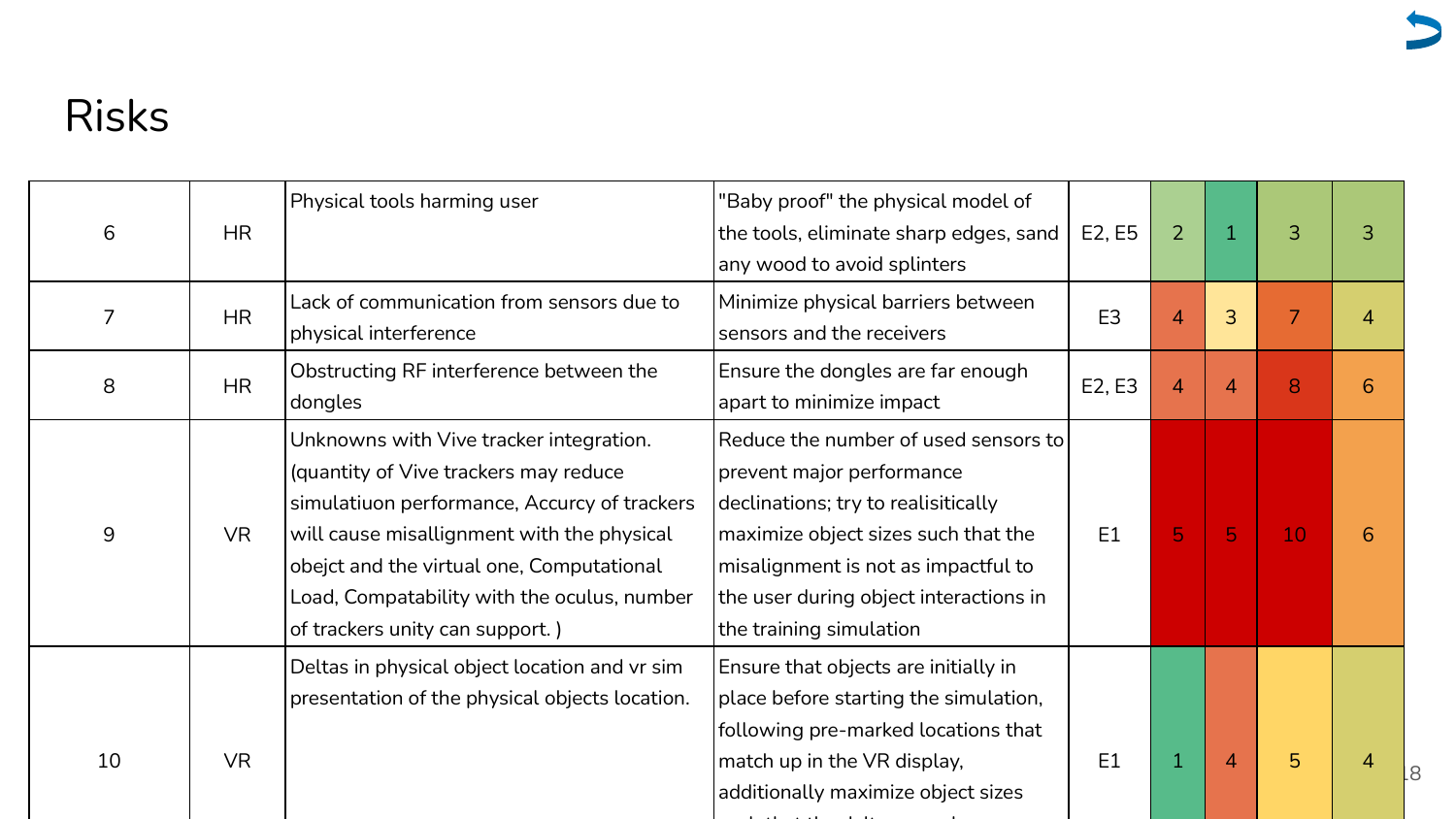

# Risks
| 6 | HR | Physical tools harming user | "Baby proof" the physical model of the tools, eliminate sharp edges, sand any wood to avoid splinters | E2, E5 | 2 | 1 | 3 | 3 |
| --- | --- | --- | --- | --- | --- | --- | --- | --- |
| 7 | HR | Lack of communication from sensors due to physical interference | Minimize physical barriers between sensors and the receivers | E3 | 4 | 3 | 7 | 4 |
| 8 | HR | Obstructing RF interference between the dongles | Ensure the dongles are far enough apart to minimize impact | E2, E3 | 4 | 4 | 8 | 6 |
| 9 | VR | Unknowns with Vive tracker integration. (quantity of Vive trackers may reduce simulatiuon performance, Accurcy of trackers will cause misallignment with the physical obejct and the virtual one, Computational Load, Compatability with the oculus, number of trackers unity can support. ) | Reduce the number of used sensors to prevent major performance declinations; try to realisitically maximize object sizes such that the misalignment is not as impactful to the user during object interactions in the training simulation | E1 | 5 | 5 | 10 | 6 |
| 10 | VR | Deltas in physical object location and vr sim presentation of the physical objects location. | Ensure that objects are initially in place before starting the simulation, following pre-marked locations that match up in the VR display, additionally maximize object sizes such that the deltas are a lower percent of total object size | E1 | 1 | 4 | 5 | 4 |
118